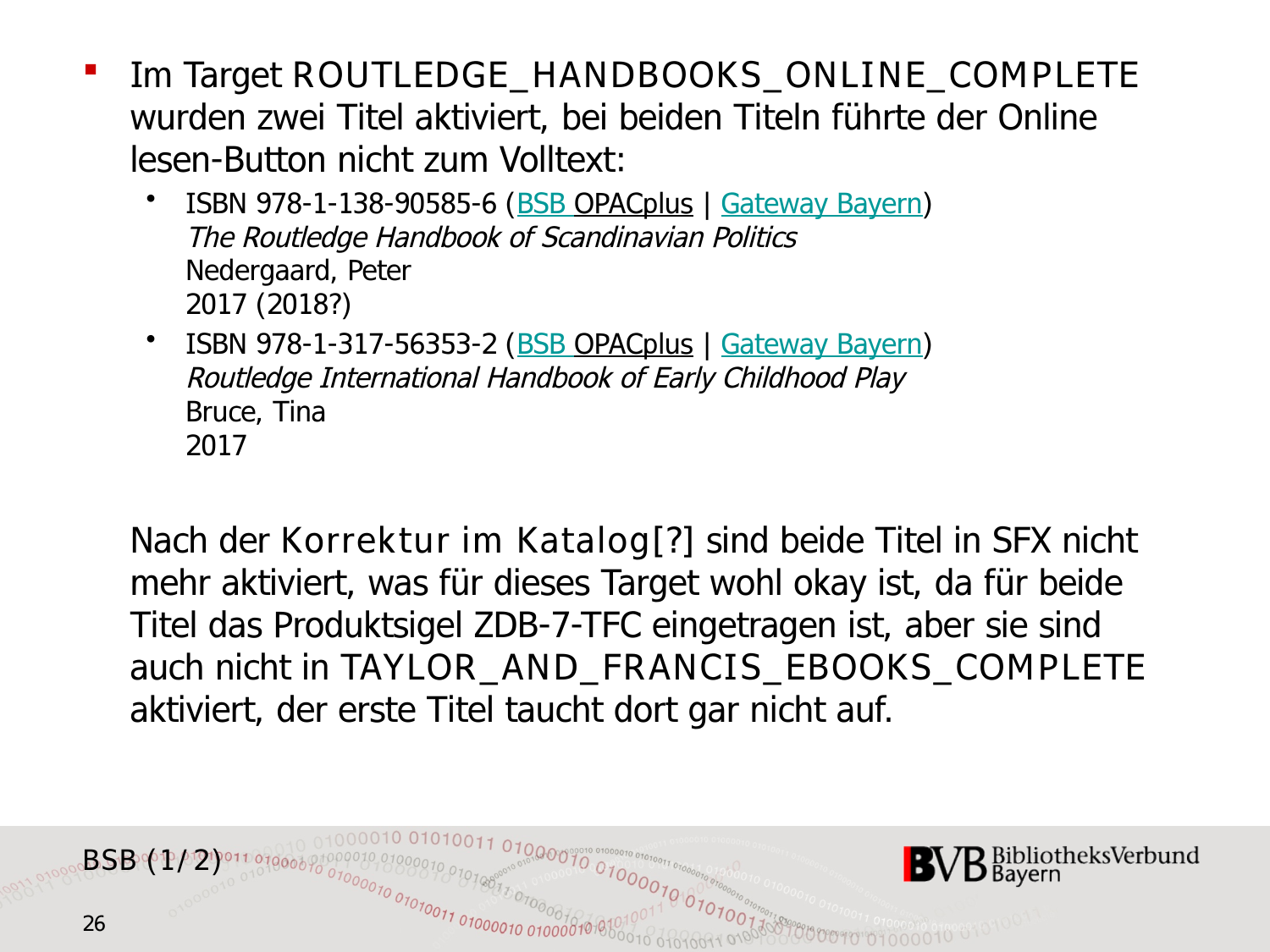

Im Target ROUTLEDGE_HANDBOOKS_ONLINE_COMPLETE wurden zwei Titel aktiviert, bei beiden Titeln führte der Online lesen-Button nicht zum Volltext:
ISBN 978-1-138-90585-6 (BSB OPACplus | Gateway Bayern)
The Routledge Handbook of Scandinavian Politics
Nedergaard, Peter
2017 (2018?)
ISBN 978-1-317-56353-2 (BSB OPACplus | Gateway Bayern)
Routledge International Handbook of Early Childhood Play
Bruce, Tina
2017

Nach der Korrektur im Katalog[?] sind beide Titel in SFX nicht mehr aktiviert, was für dieses Target wohl okay ist, da für beide Titel das Produktsigel ZDB-7-TFC eingetragen ist, aber sie sind auch nicht in TAYLOR_AND_FRANCIS_EBOOKS_COMPLETE aktiviert, der erste Titel taucht dort gar nicht auf.
BSB (1/2)
26